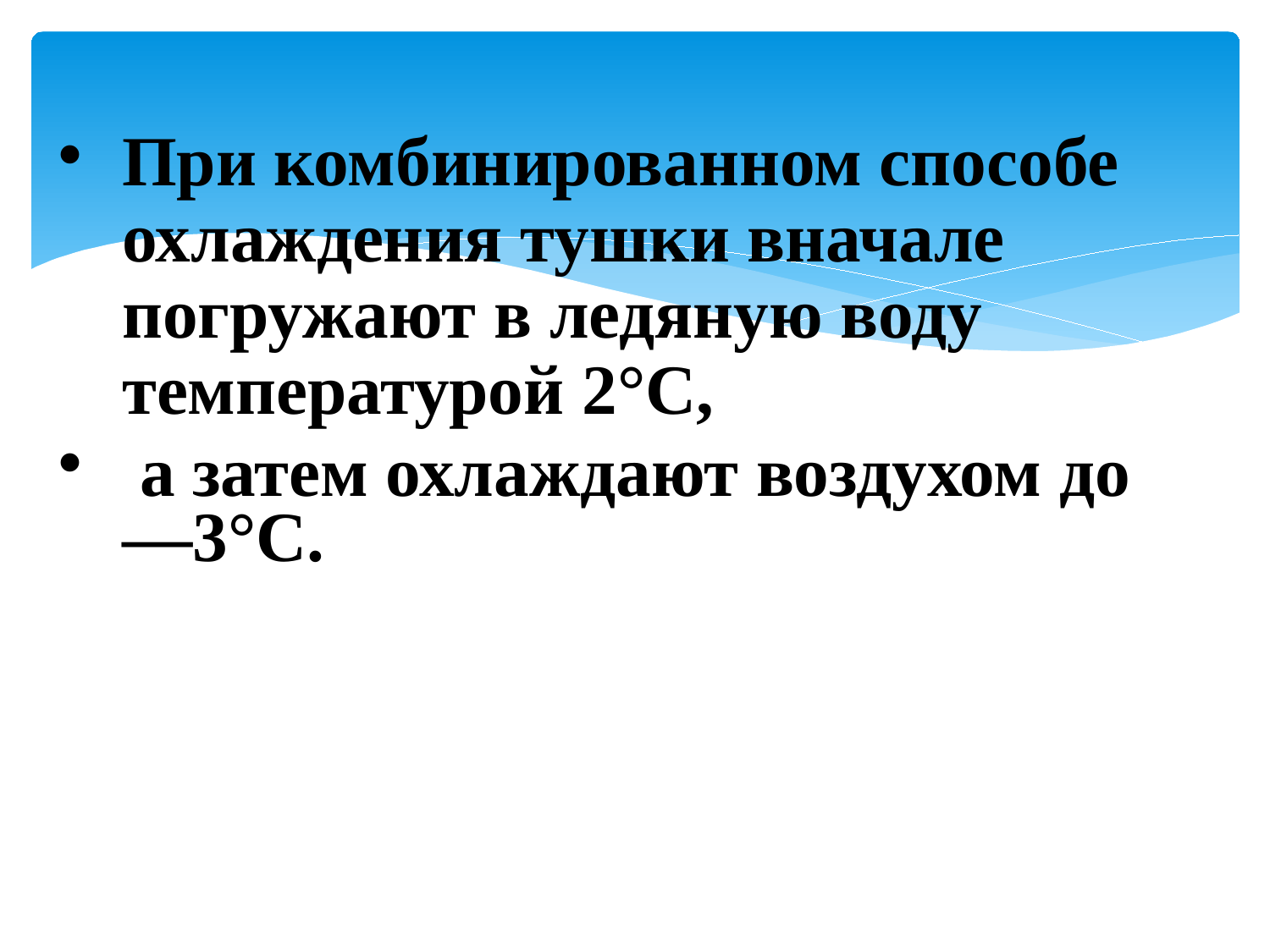

При комбинированном способе охлаждения тушки вначале погружают в ледяную воду температурой 2°С,
 а затем охлаждают воздухом до ―3°С.